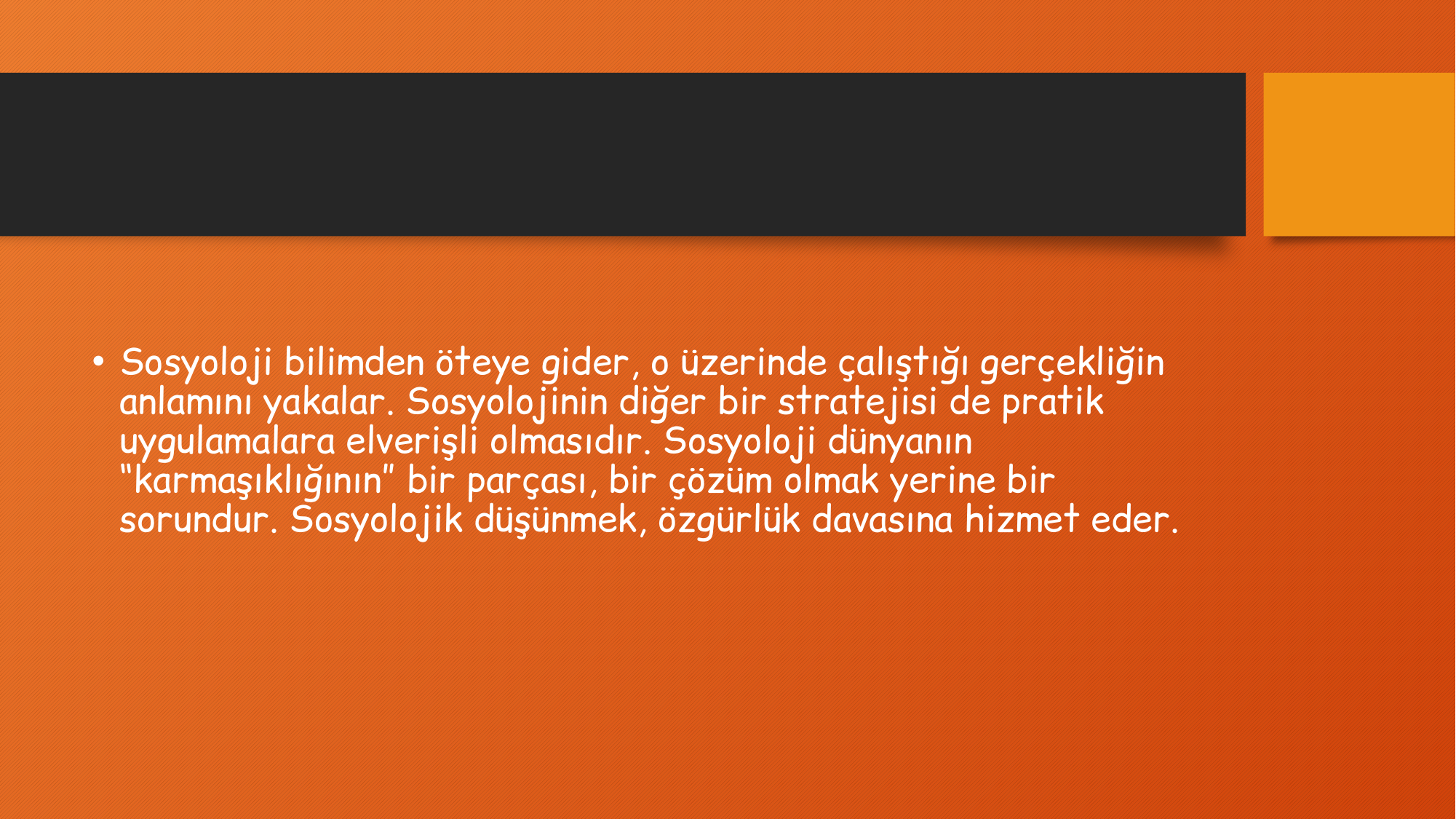

#

Sosyoloji bilimden öteye gider, o üzerinde çalıştığı gerçekliğin anlamını yakalar. Sosyolojinin diğer bir stratejisi de pratik uygulamalara elverişli olmasıdır. Sosyoloji dünyanın “karmaşıklığının” bir parçası, bir çözüm olmak yerine bir sorundur. Sosyolojik düşünmek, özgürlük davasına hizmet eder.